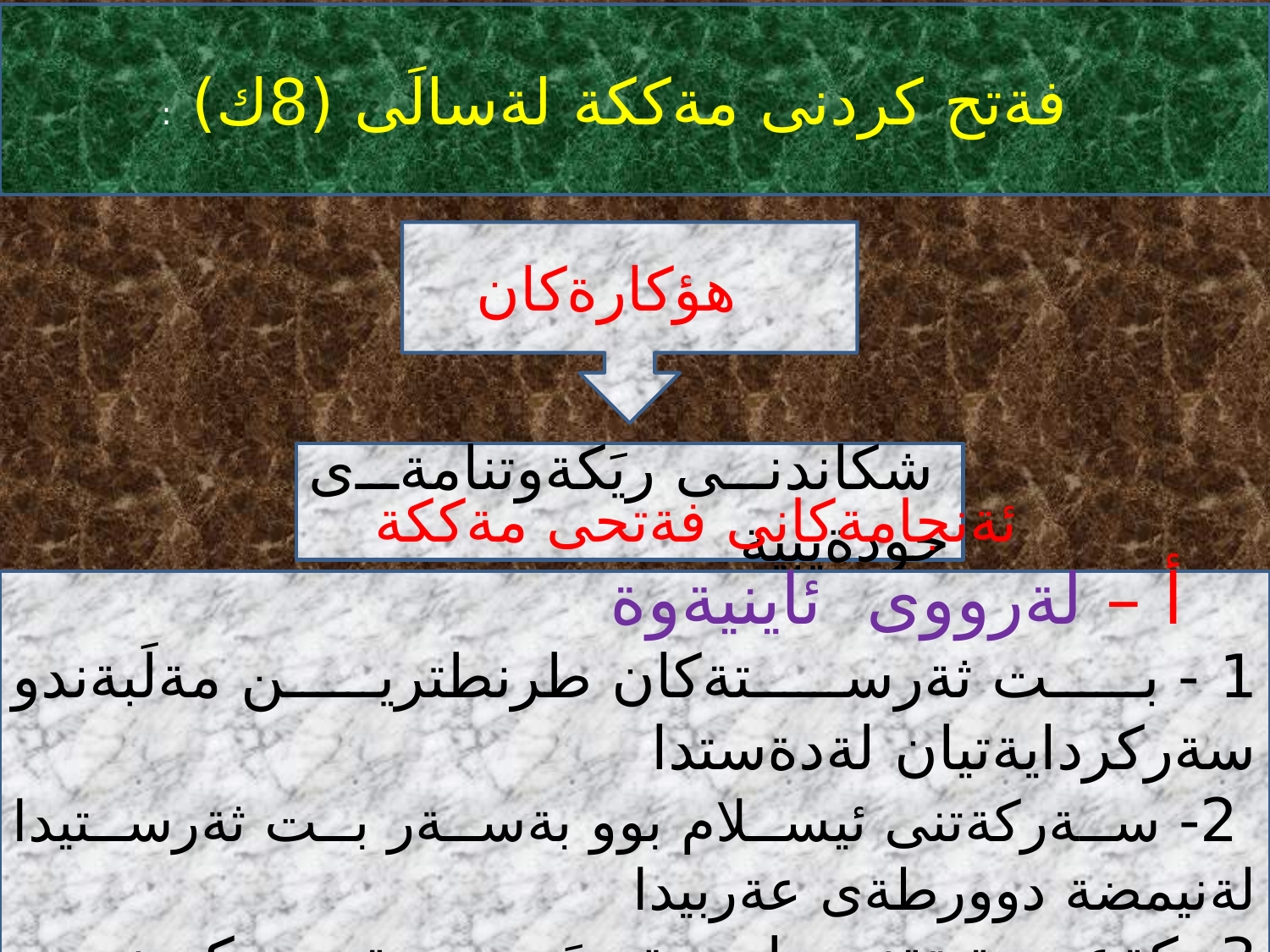

فةتح كردنى مةككة لةسالَى (8ك) :
      هؤكارةكان
  شكاندنى ريَكةوتنامةى حودةيبية
                             ئةنجامةكانى فةتحى مةككة
    أ – لةرووى  ئاينيةوة
1 - بت ثةرستةكان طرنطترين مةلَبةندو سةركردايةتيان لةدةستدا
 2- سةركةتنى ئيسلام بوو بةسةر بت ثةرستيدا لةنيمضة دوورطةى عةربيدا
3- كةعبة تةنها بووة جيَى حةج كردنى موسلَمانةكان